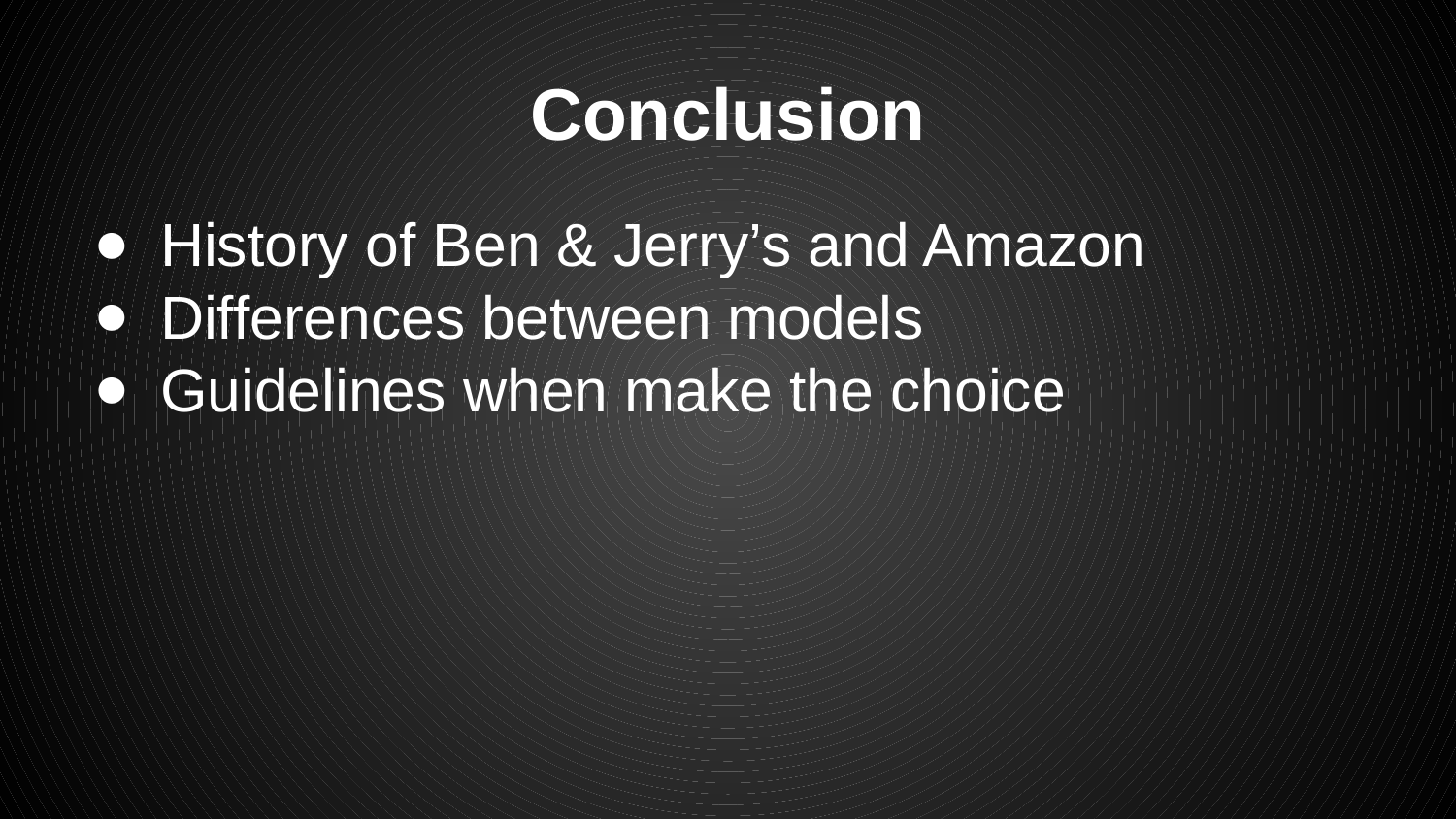

# Conclusion
History of Ben & Jerry’s and Amazon
Differences between models
Guidelines when make the choice